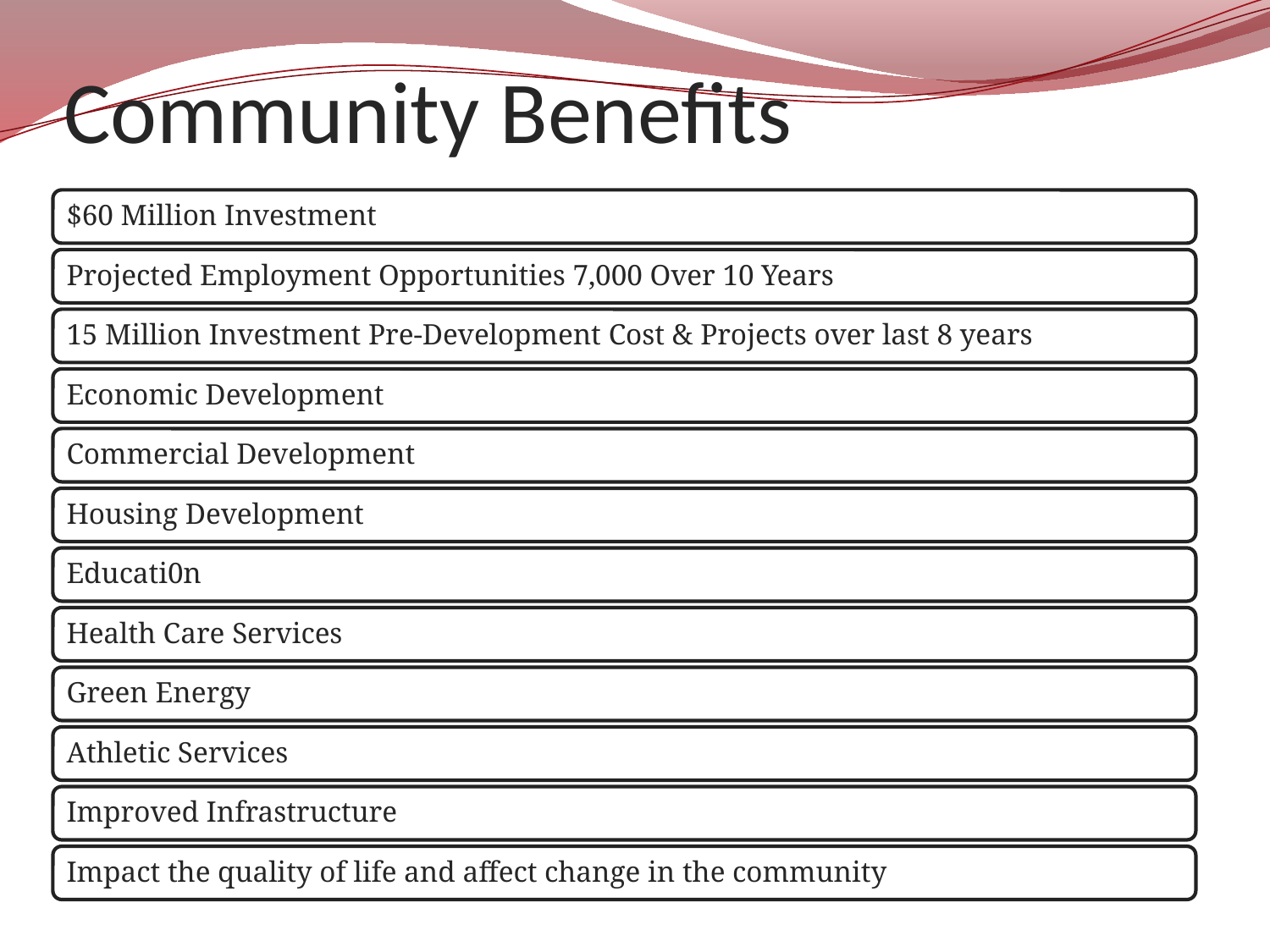

# Community Benefits
$60 Million Investment
Projected Employment Opportunities 7,000 Over 10 Years
15 Million Investment Pre-Development Cost & Projects over last 8 years
Economic Development
Commercial Development
Housing Development
Educati0n
Health Care Services
Green Energy
Athletic Services
Improved Infrastructure
Impact the quality of life and affect change in the community